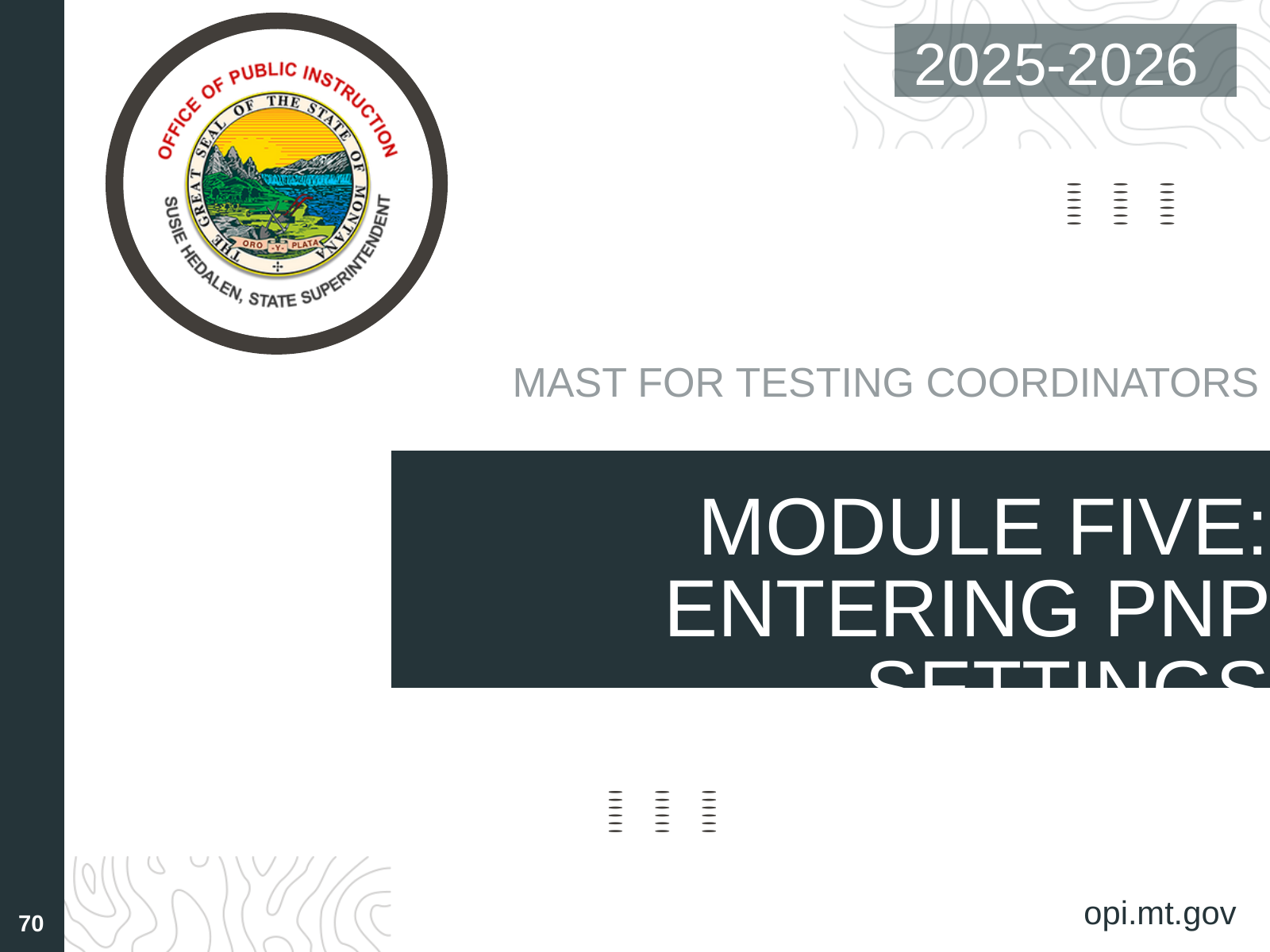

2025-2026

MAST FOR TESTING COORDINATORS

MODULE FIVE:
ENTERING PNP SETTINGS

opi.mt.gov
70